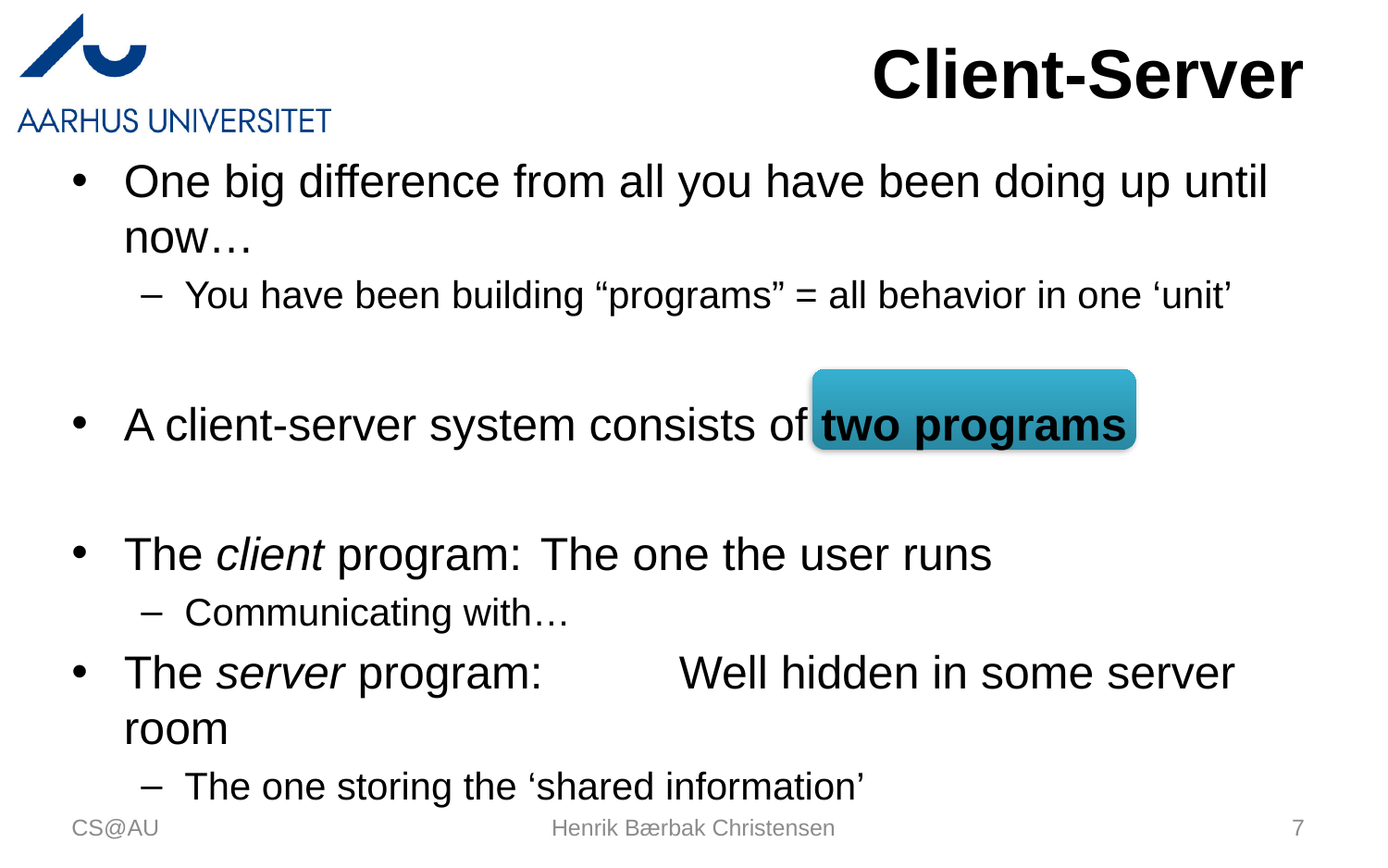

# Client-Server
One big difference from all you have been doing up until now…
You have been building “programs” = all behavior in one ‘unit’

A client-server system consists of two programs

The client program:	The one the user runs
Communicating with…
The server program:	Well hidden in some server room
The one storing the ‘shared information’

CS@AU
Henrik Bærbak Christensen
7